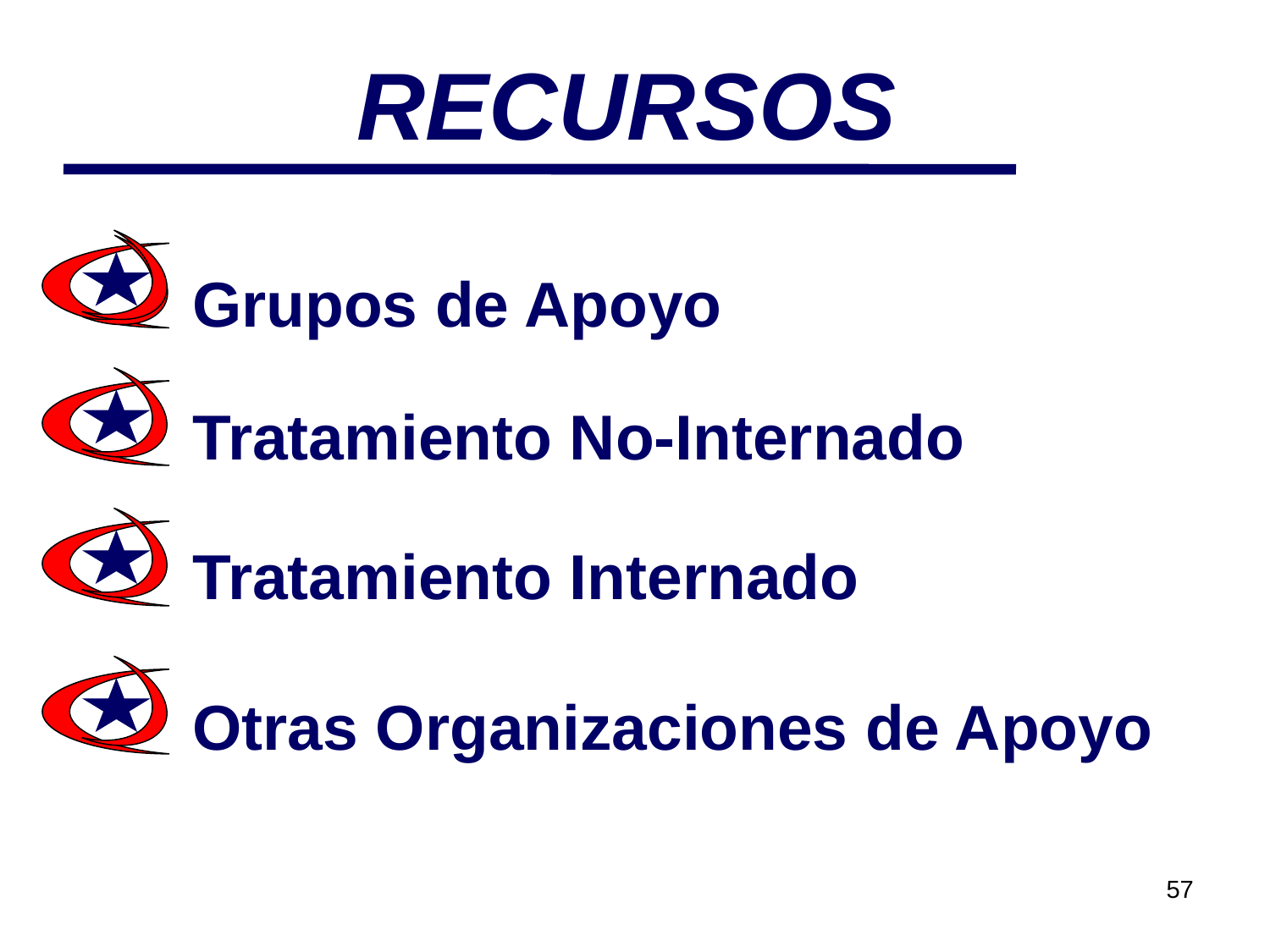

# RECURSOS

Grupos de Apoyo
Tratamiento No-Internado
Tratamiento Internado
Otras Organizaciones de Apoyo

57